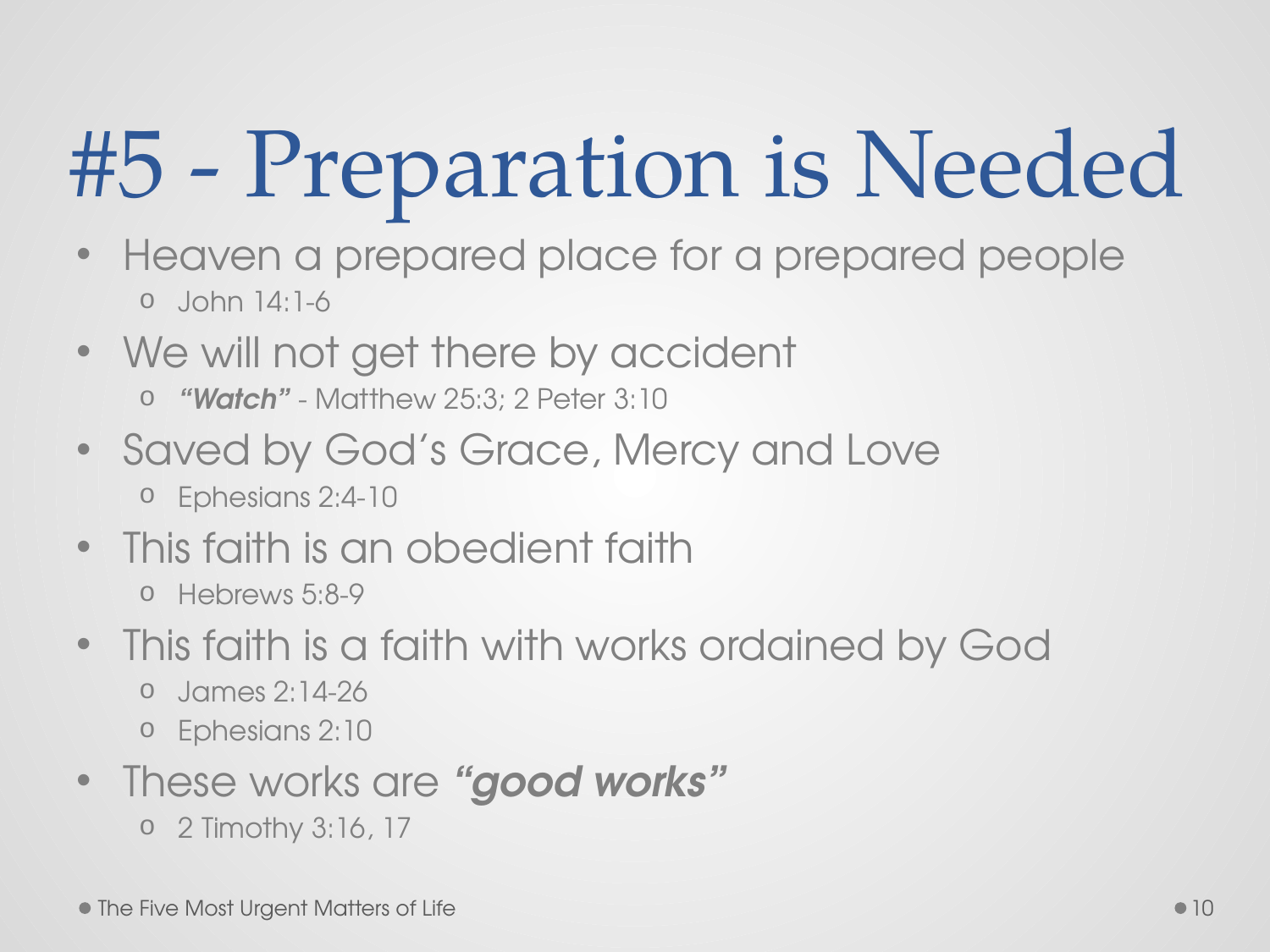

# #5 - Preparation is Needed
Heaven a prepared place for a prepared people
John 14:1-6
We will not get there by accident
“Watch” - Matthew 25:3; 2 Peter 3:10
Saved by God’s Grace, Mercy and Love
Ephesians 2:4-10
This faith is an obedient faith
Hebrews 5:8-9
This faith is a faith with works ordained by God
James 2:14-26
Ephesians 2:10
These works are “good works”
2 Timothy 3:16, 17
The Five Most Urgent Matters of Life
10